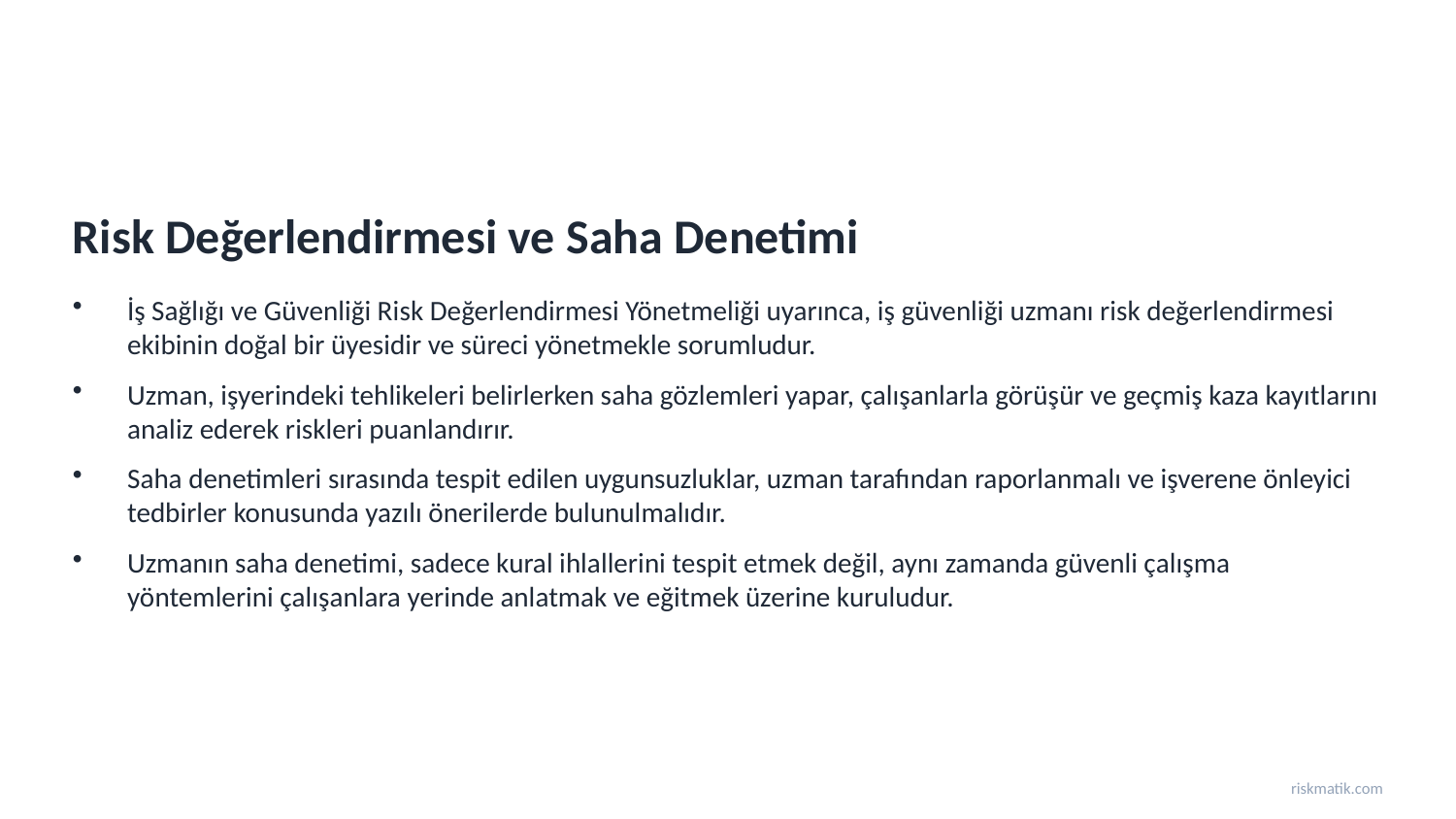

Risk Değerlendirmesi ve Saha Denetimi
İş Sağlığı ve Güvenliği Risk Değerlendirmesi Yönetmeliği uyarınca, iş güvenliği uzmanı risk değerlendirmesi ekibinin doğal bir üyesidir ve süreci yönetmekle sorumludur.
Uzman, işyerindeki tehlikeleri belirlerken saha gözlemleri yapar, çalışanlarla görüşür ve geçmiş kaza kayıtlarını analiz ederek riskleri puanlandırır.
Saha denetimleri sırasında tespit edilen uygunsuzluklar, uzman tarafından raporlanmalı ve işverene önleyici tedbirler konusunda yazılı önerilerde bulunulmalıdır.
Uzmanın saha denetimi, sadece kural ihlallerini tespit etmek değil, aynı zamanda güvenli çalışma yöntemlerini çalışanlara yerinde anlatmak ve eğitmek üzerine kuruludur.
riskmatik.com